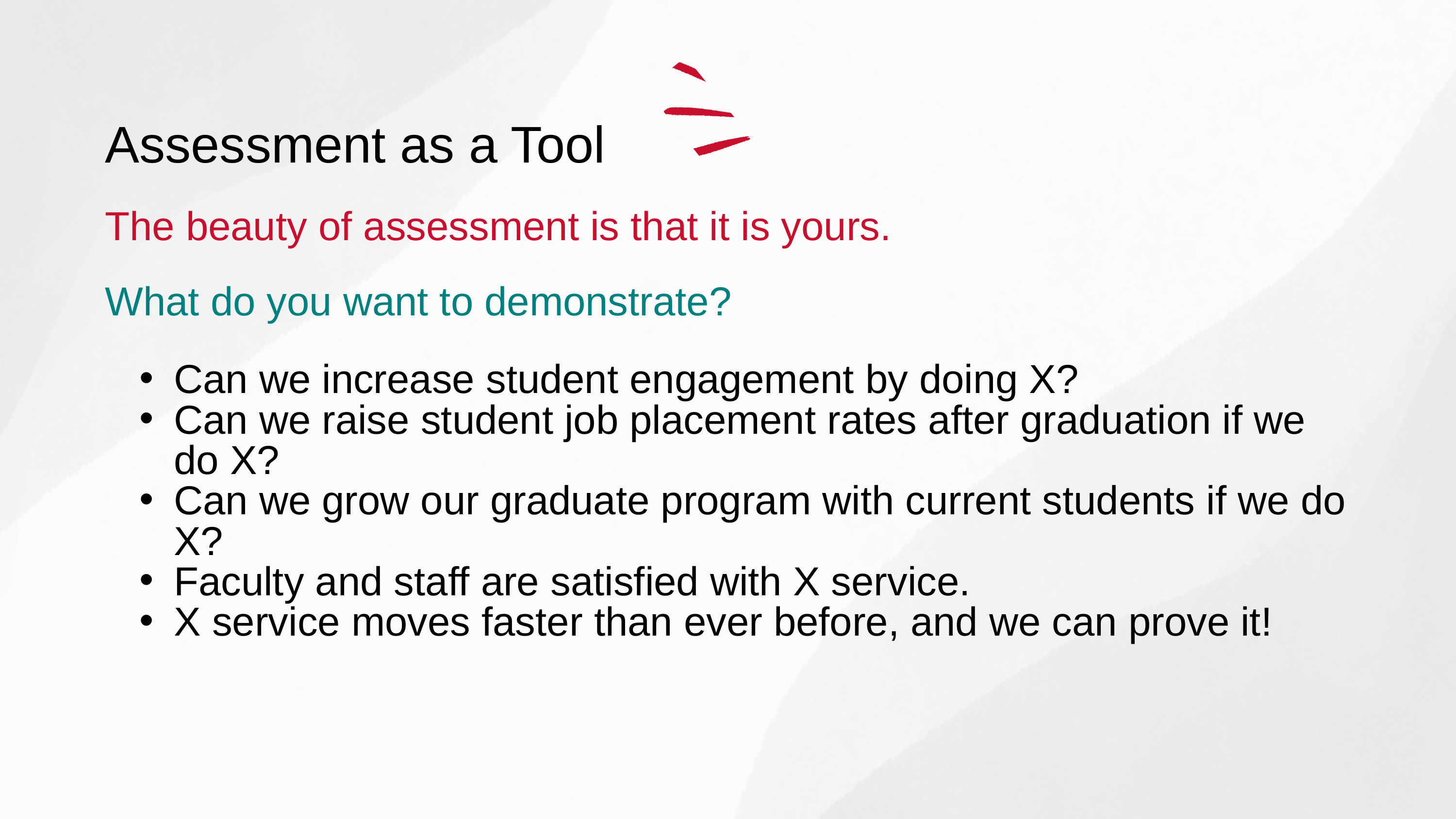

Assessment as a Tool
The beauty of assessment is that it is yours.

What do you want to demonstrate?

Can we increase student engagement by doing X?
Can we raise student job placement rates after graduation if we do X?
Can we grow our graduate program with current students if we do X?
Faculty and staff are satisfied with X service.
X service moves faster than ever before, and we can prove it!